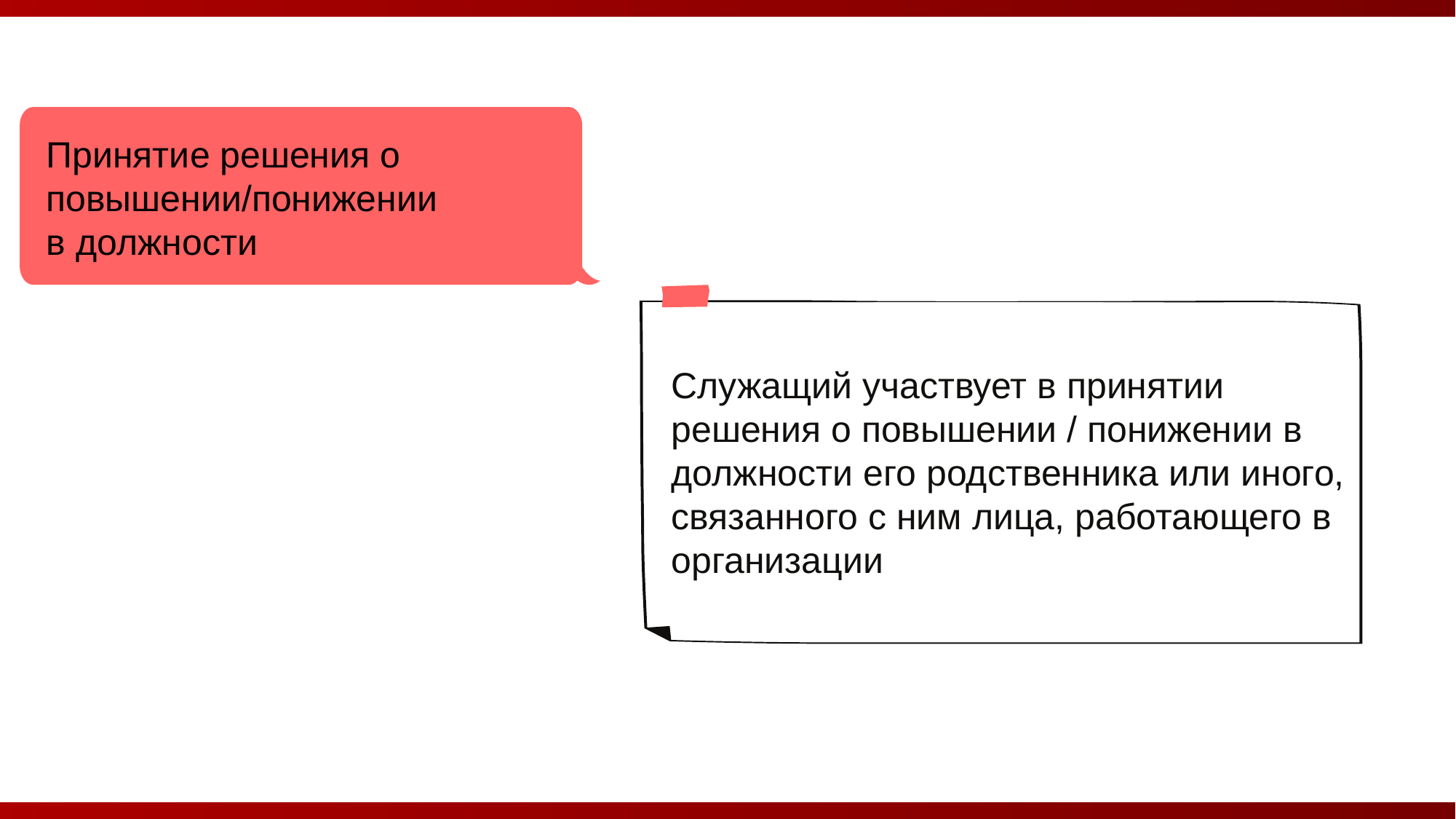

Принятие решения о повышении/понижении в должности

Служащий участвует в принятии решения о повышении / понижении в должности его родственника или иного, связанного с ним лица, работающего в организации